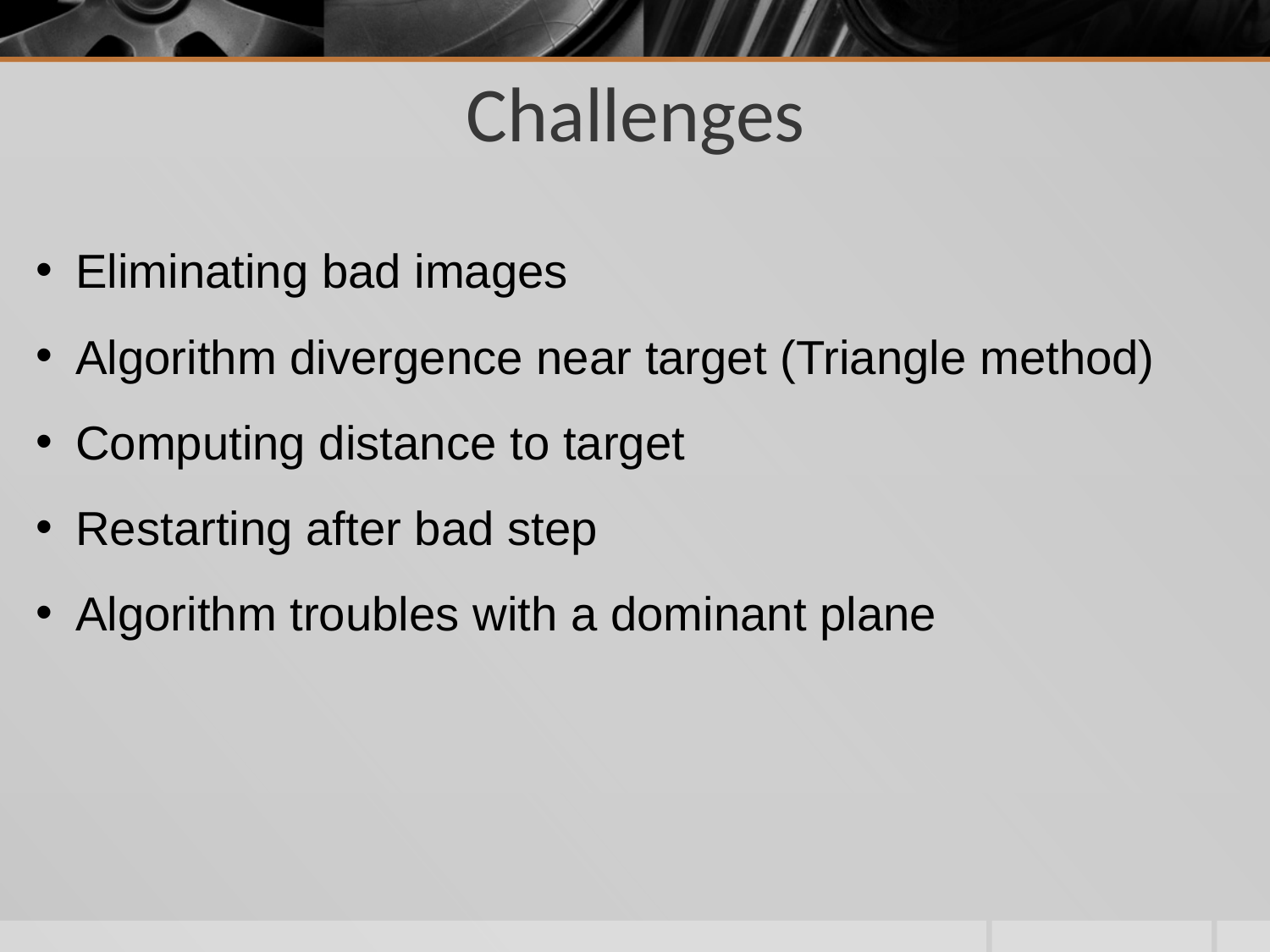

Challenges
Eliminating bad images
Algorithm divergence near target (Triangle method)
Computing distance to target
Restarting after bad step
Algorithm troubles with a dominant plane